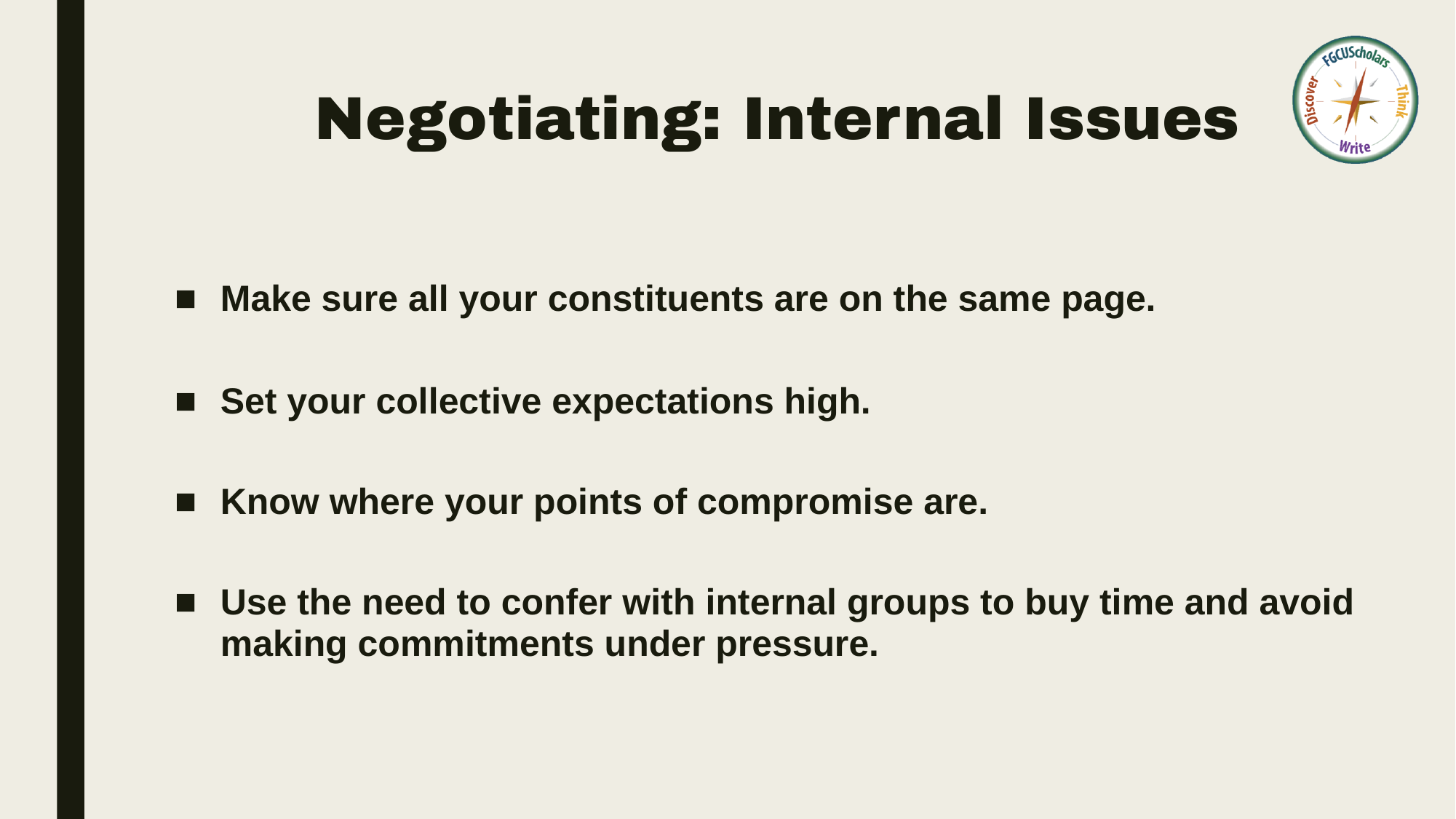

# Negotiating: Internal Issues
Make sure all your constituents are on the same page.
Set your collective expectations high.
Know where your points of compromise are.
Use the need to confer with internal groups to buy time and avoid making commitments under pressure.